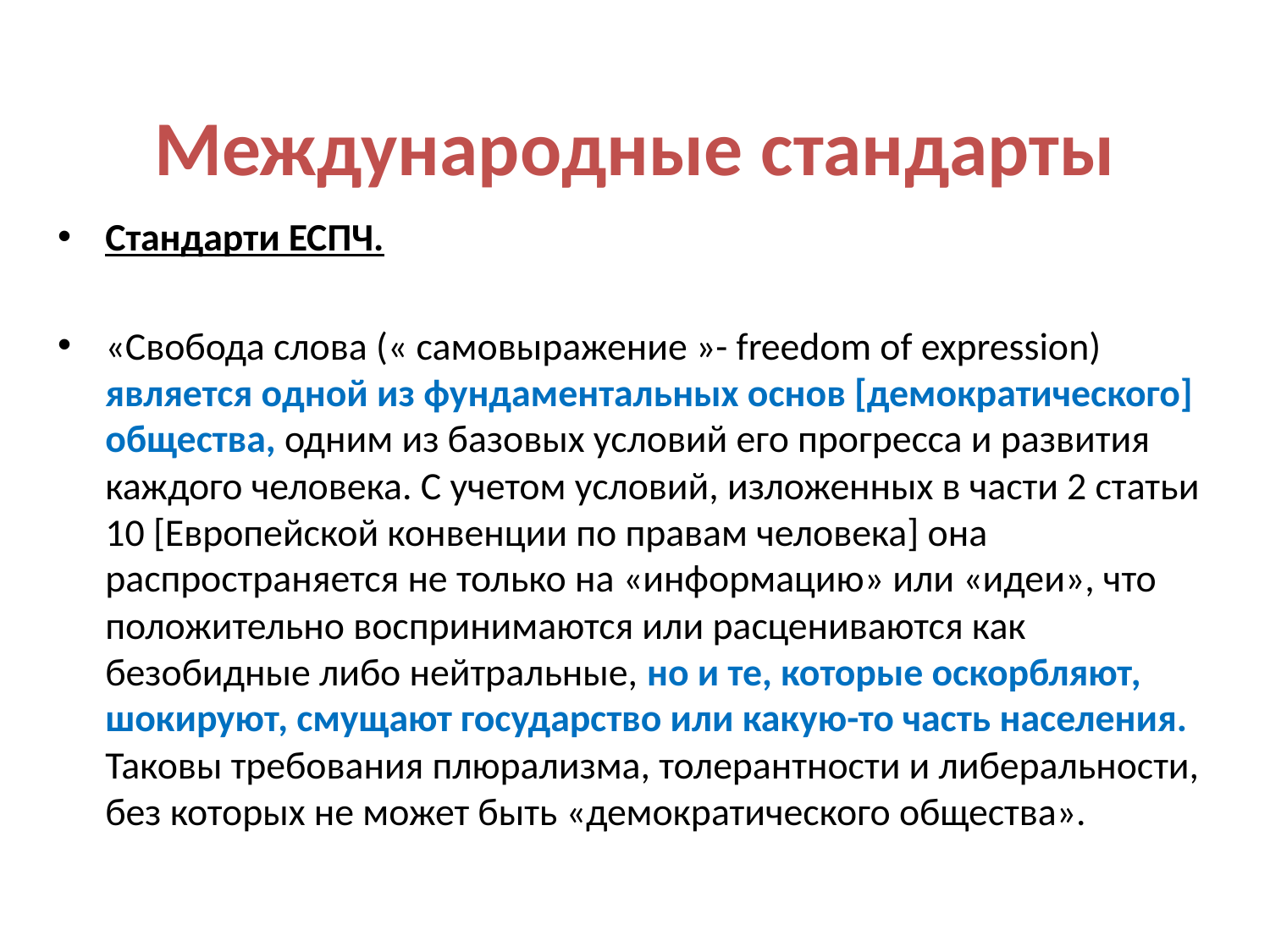

# Международные стандарты
Стандарти ЕСПЧ.

«Свобода слова (« самовыражение »- freedom of expression) является одной из фундаментальных основ [демократического] общества, одним из базовых условий его прогресса и развития каждого человека. С учетом условий, изложенных в части 2 статьи 10 [Европейской конвенции по правам человека] она распространяется не только на «информацию» или «идеи», что положительно воспринимаются или расцениваются как безобидные либо нейтральные, но и те, которые оскорбляют, шокируют, смущают государство или какую-то часть населения. Таковы требования плюрализма, толерантности и либеральности, без которых не может быть «демократического общества».